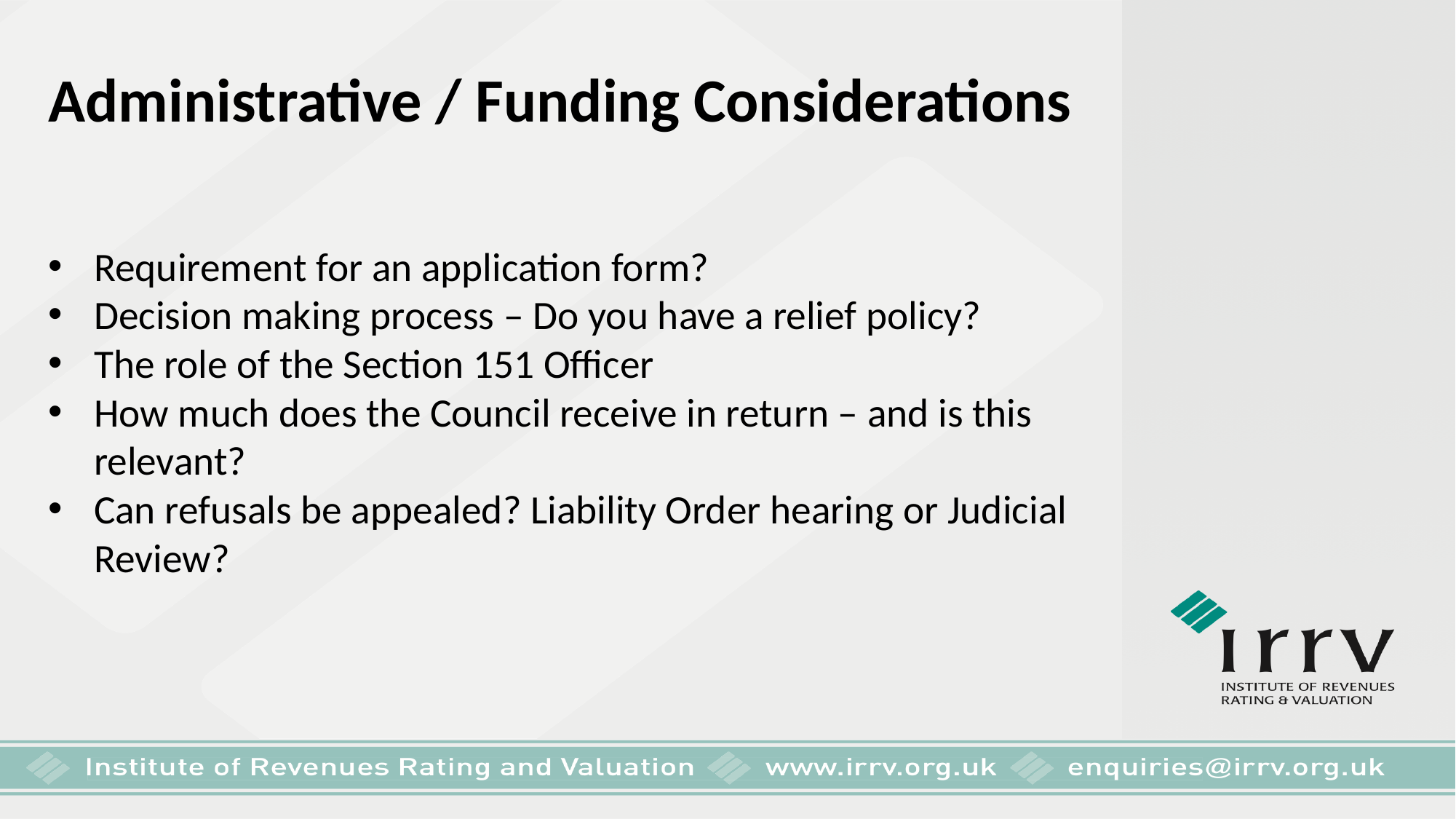

Administrative / Funding Considerations
Requirement for an application form?
Decision making process – Do you have a relief policy?
The role of the Section 151 Officer
How much does the Council receive in return – and is this relevant?
Can refusals be appealed? Liability Order hearing or Judicial Review?